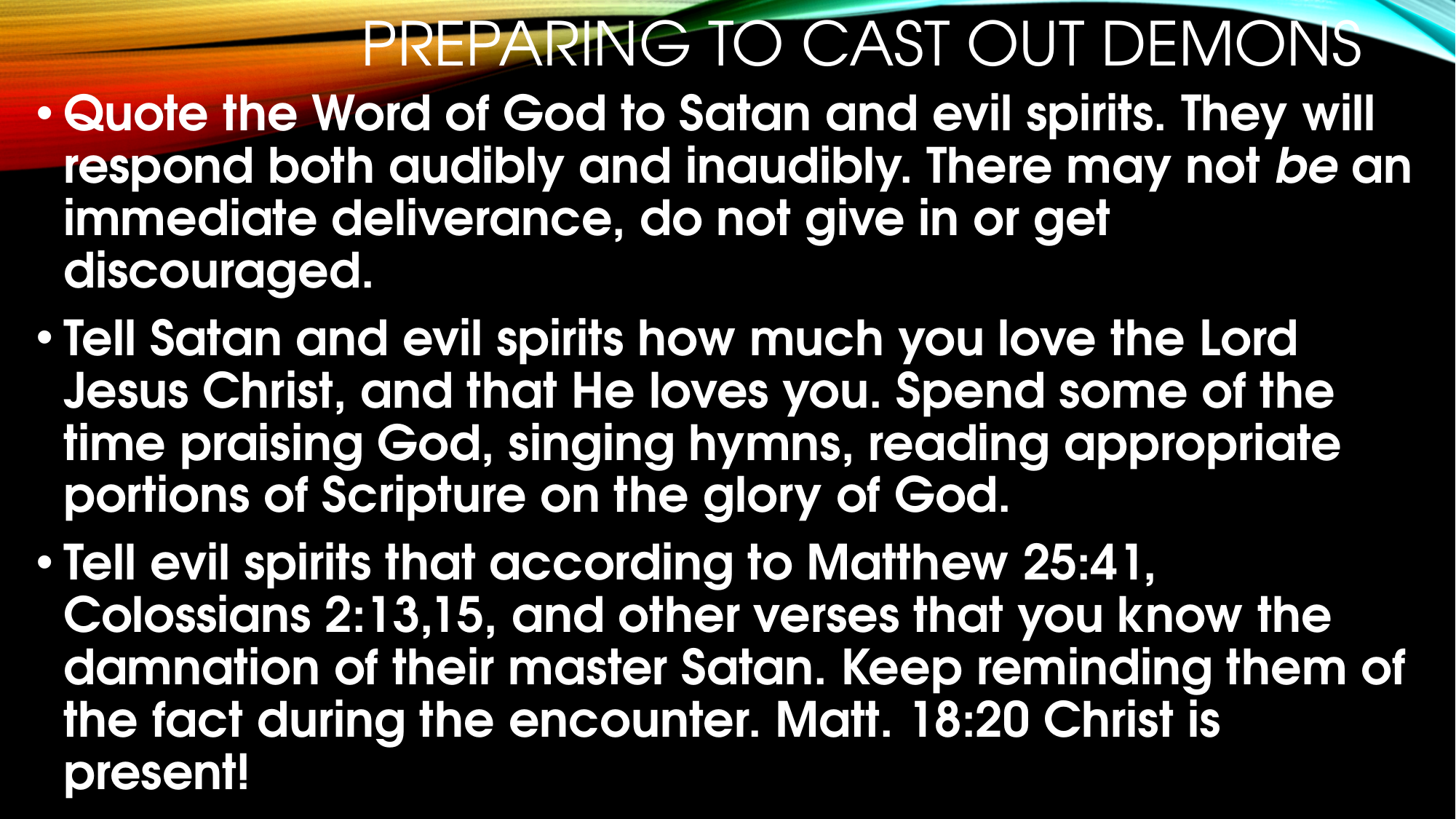

# PREPARING TO CAST OUT DEMONS
Quote the Word of God to Satan and evil spirits. They will respond both audibly and inaudibly. There may not be an immediate deliverance, do not give in or get discouraged.
Tell Satan and evil spirits how much you love the Lord Jesus Christ, and that He loves you. Spend some of the time praising God, singing hymns, reading appropriate portions of Scripture on the glory of God.
Tell evil spirits that according to Matthew 25:41, Colossians 2:13,15, and other verses that you know the damnation of their master Satan. Keep reminding them of the fact during the encounter. Matt. 18:20 Christ is present!